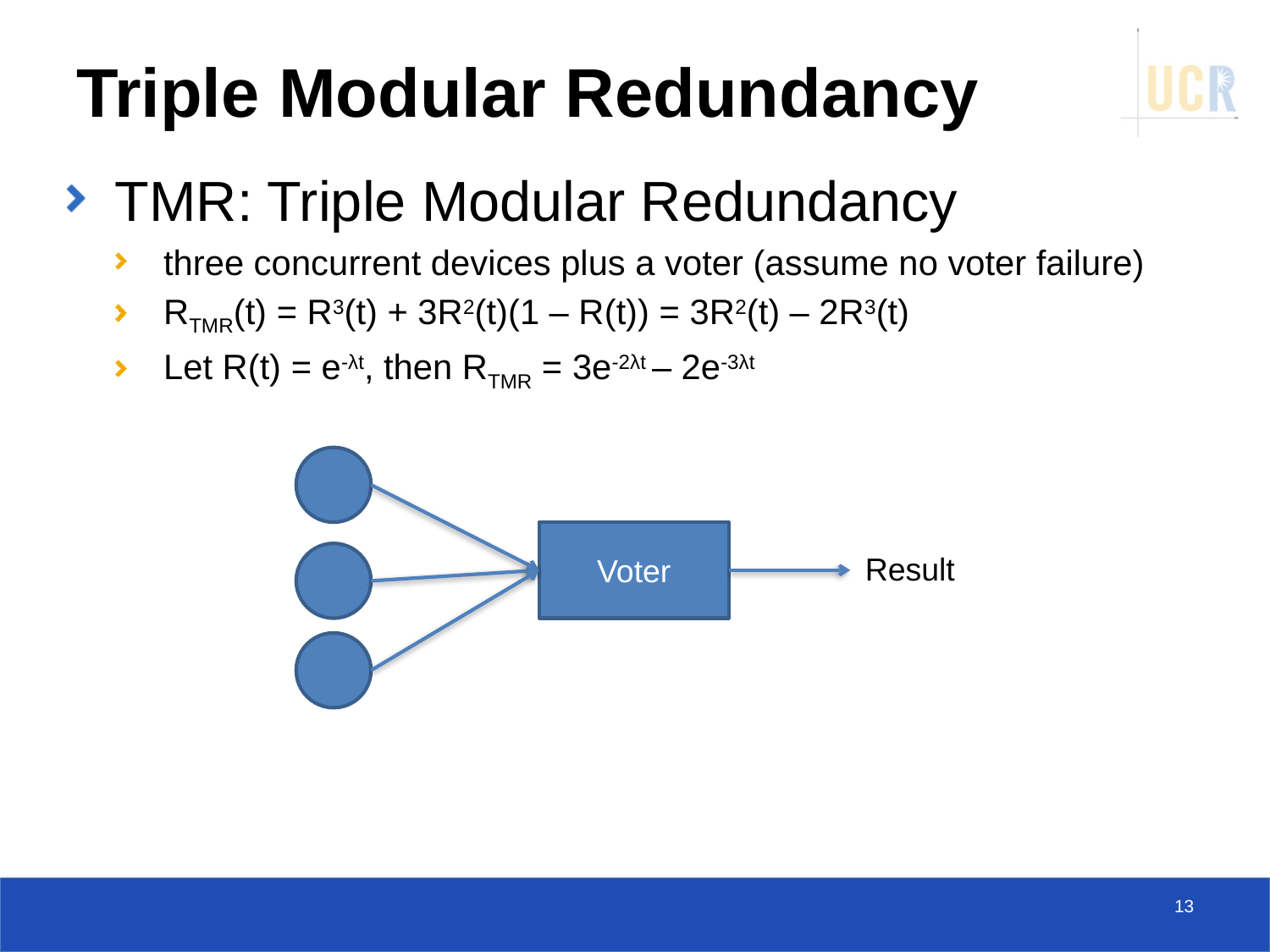

# Triple Modular Redundancy
TMR: Triple Modular Redundancy
three concurrent devices plus a voter (assume no voter failure)
RTMR(t) = R3(t) + 3R2(t)(1 – R(t)) = 3R2(t) – 2R3(t)
Let R(t) = e-λt, then RTMR = 3e-2λt – 2e-3λt

Voter
Result

13